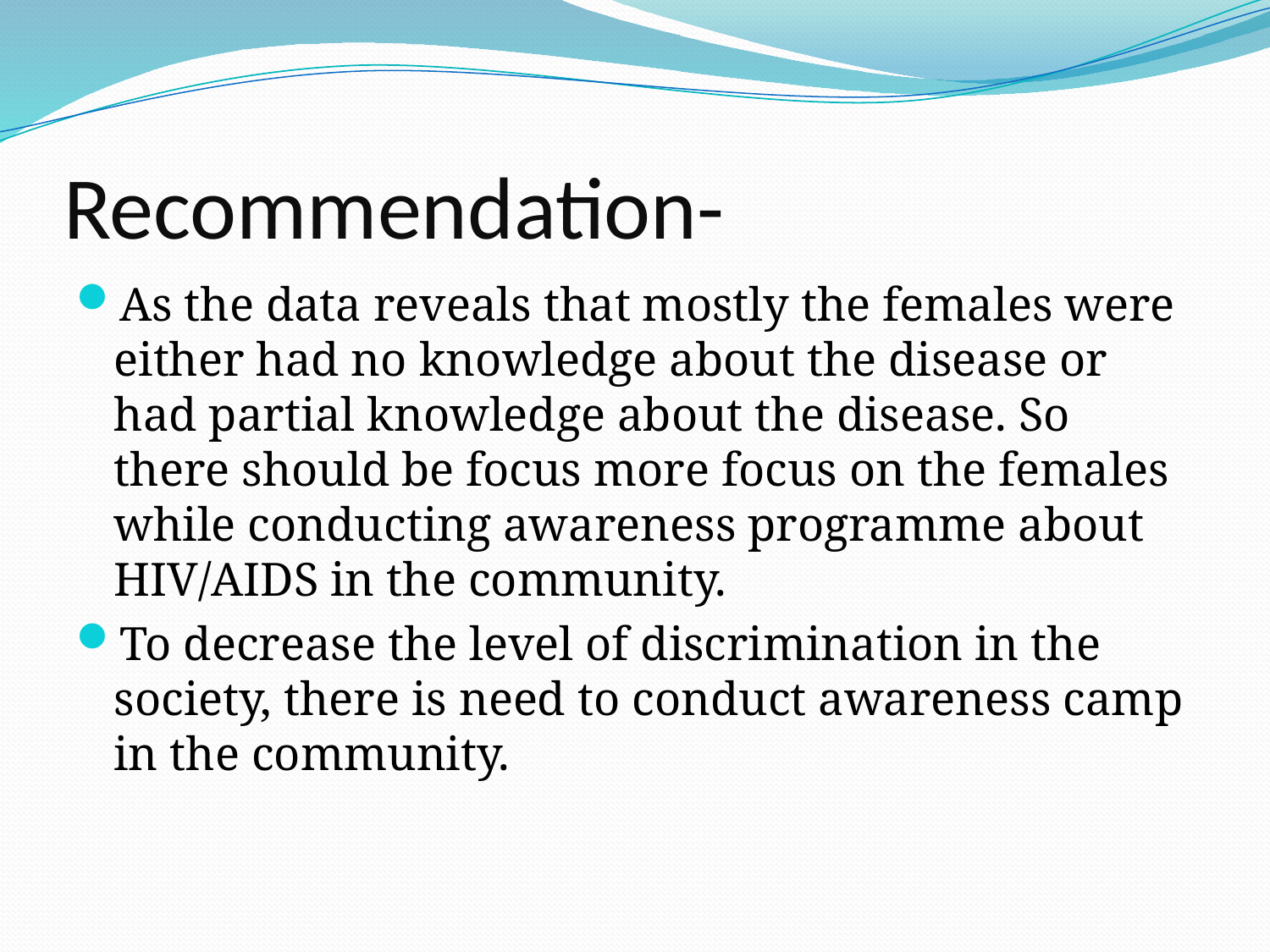

# Recommendation-
As the data reveals that mostly the females were either had no knowledge about the disease or had partial knowledge about the disease. So there should be focus more focus on the females while conducting awareness programme about HIV/AIDS in the community.
To decrease the level of discrimination in the society, there is need to conduct awareness camp in the community.